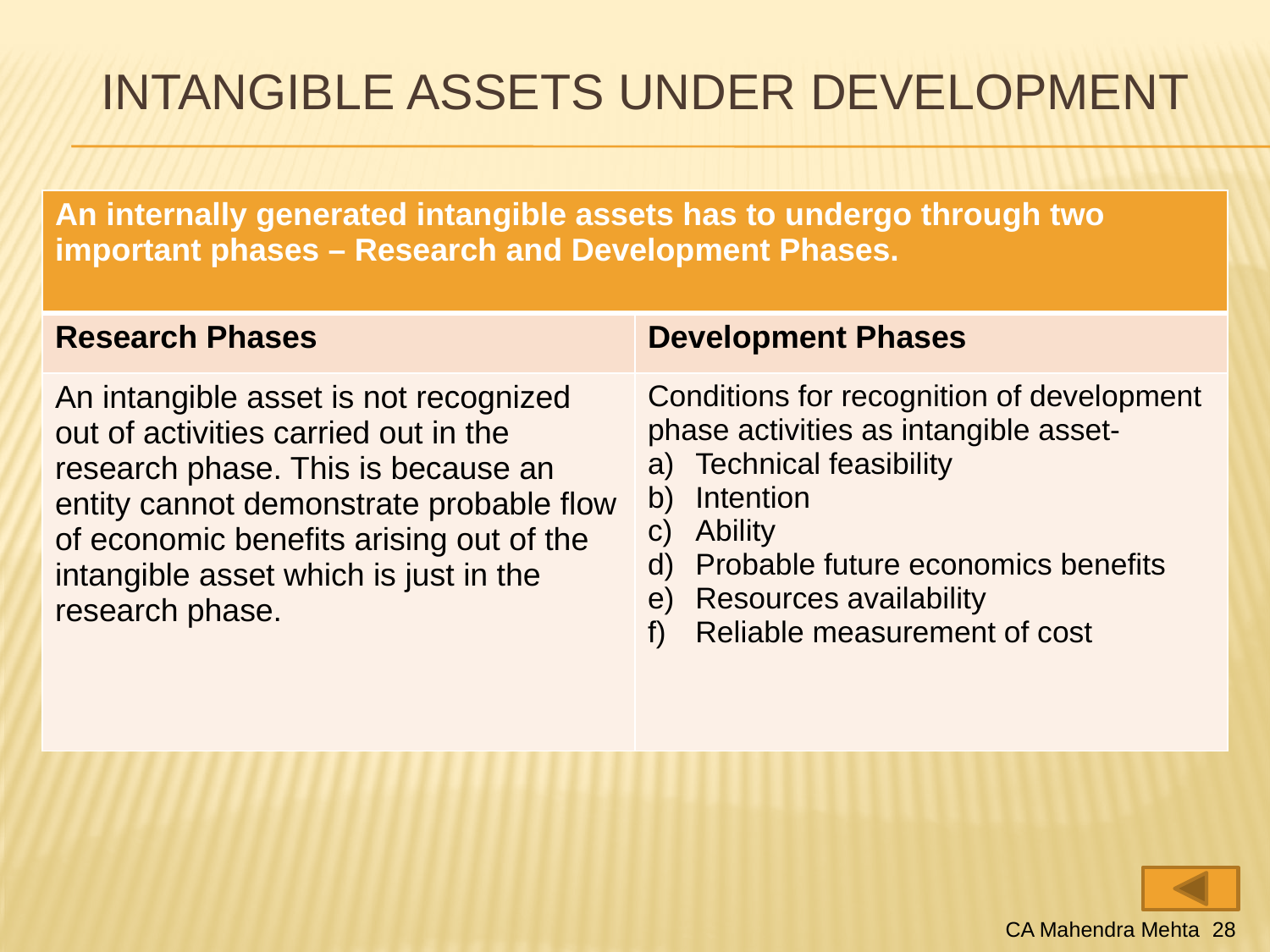

# Intangible assets under development
| An internally generated intangible assets has to undergo through two important phases – Research and Development Phases. |  |
| --- | --- |
| Research Phases | Development Phases |
| An intangible asset is not recognized out of activities carried out in the research phase. This is because an entity cannot demonstrate probable flow of economic benefits arising out of the intangible asset which is just in the research phase. | Conditions for recognition of development phase activities as intangible asset- Technical feasibility Intention Ability Probable future economics benefits Resources availability Reliable measurement of cost |

CA Mahendra Mehta  28